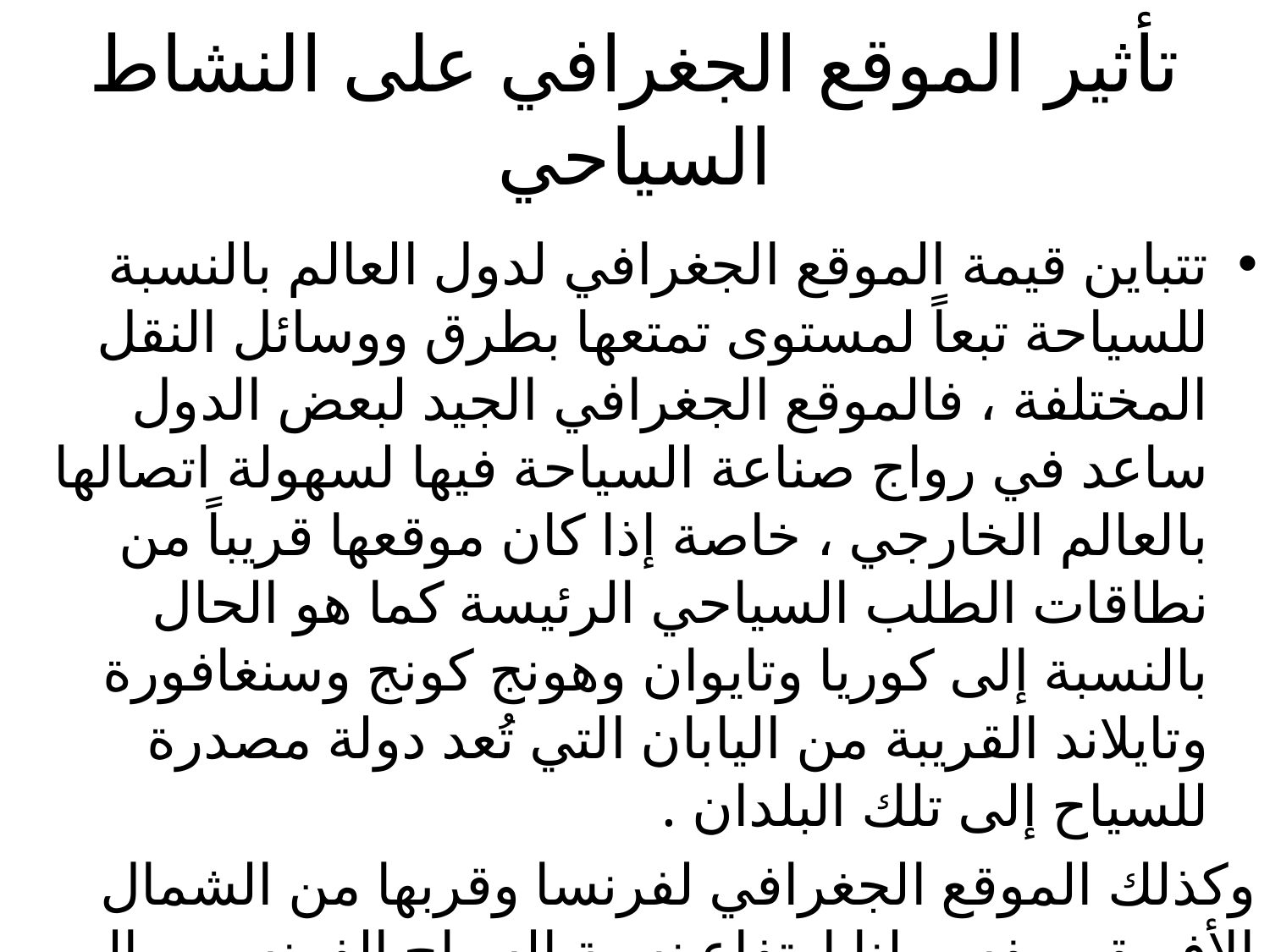

# تأثير الموقع الجغرافي على النشاط السياحي
تتباين قيمة الموقع الجغرافي لدول العالم بالنسبة للسياحة تبعاً لمستوى تمتعها بطرق ووسائل النقل المختلفة ، فالموقع الجغرافي الجيد لبعض الدول ساعد في رواج صناعة السياحة فيها لسهولة اتصالها بالعالم الخارجي ، خاصة إذا كان موقعها قريباً من نطاقات الطلب السياحي الرئيسة كما هو الحال بالنسبة إلى كوريا وتايوان وهونج كونج وسنغافورة وتايلاند القريبة من اليابان التي تُعد دولة مصدرة للسياح إلى تلك البلدان .
وكذلك الموقع الجغرافي لفرنسا وقربها من الشمال الأفريقي يفسر لنا ارتفاع نسبة السياح الفرنسيين إلى المغرب وتونس والجزائر